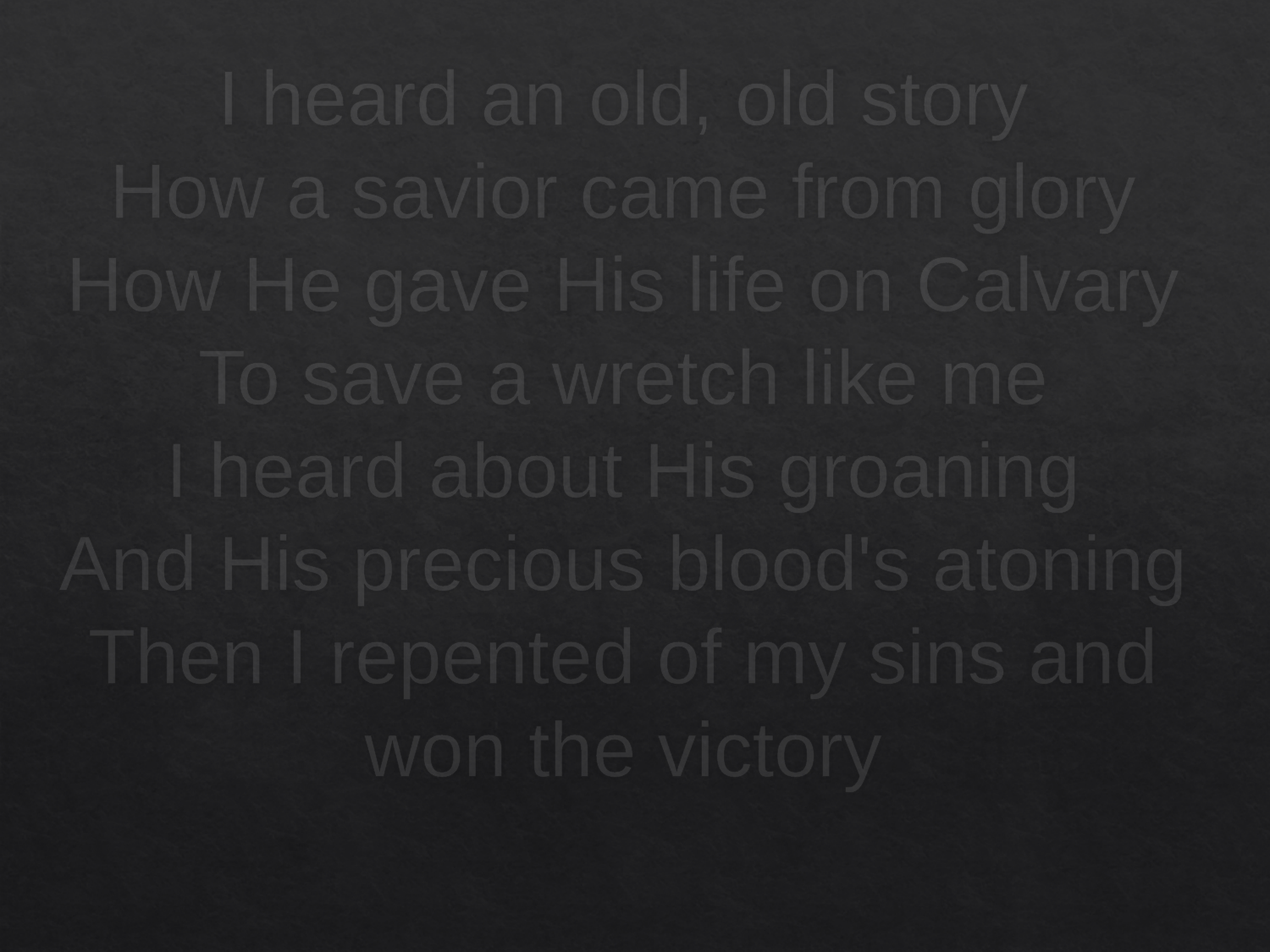

# I heard an old, old story How a savior came from glory How He gave His life on Calvary To save a wretch like me I heard about His groaning And His precious blood's atoning Then I repented of my sins and won the victory